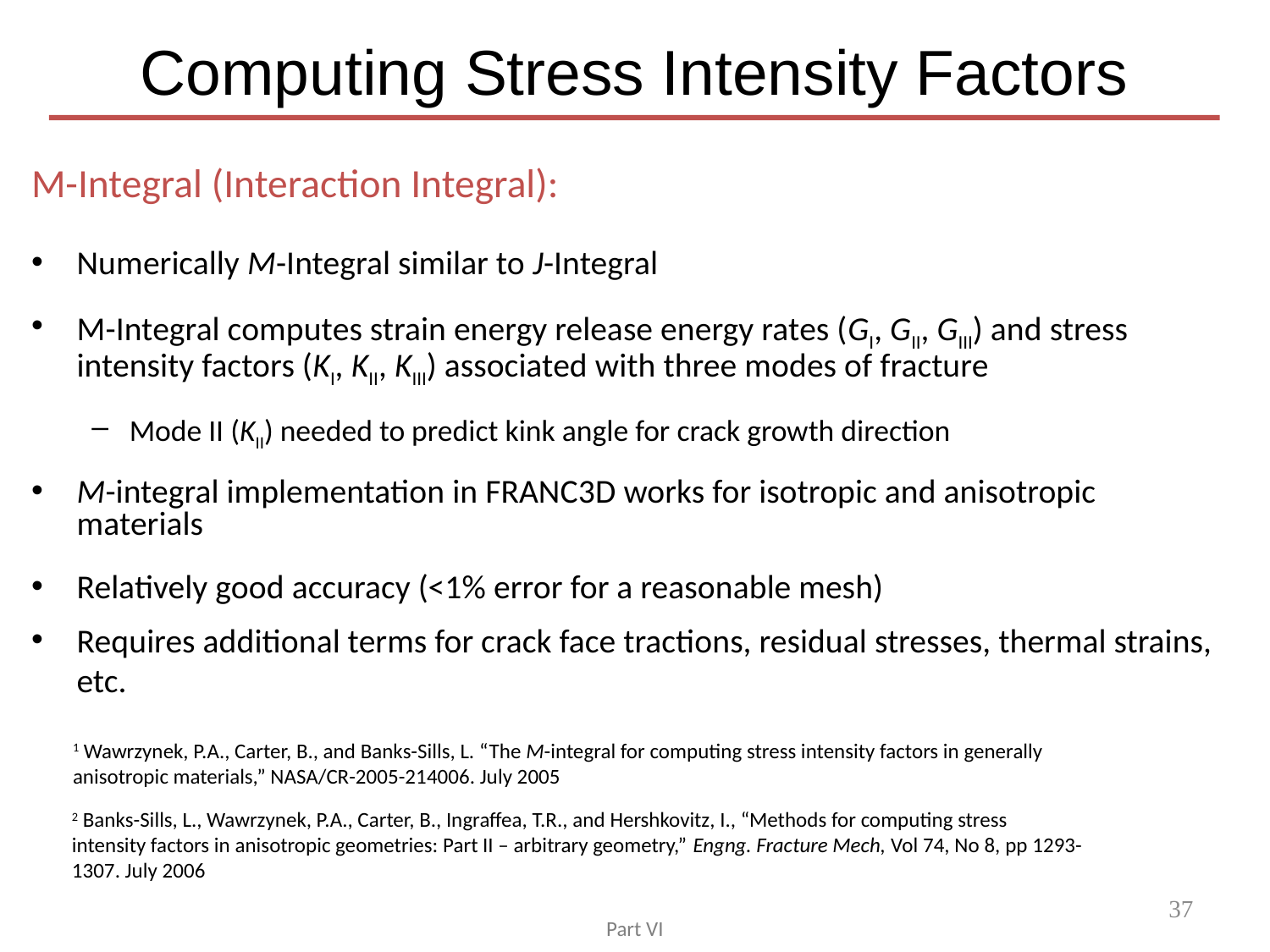

Computing Stress Intensity Factors

M-Integral (Interaction Integral):
Numerically M-Integral similar to J-Integral
M-Integral computes strain energy release energy rates (GI, GII, GIII) and stress intensity factors (KI, KII, KIII) associated with three modes of fracture
Mode II (KII) needed to predict kink angle for crack growth direction
M-integral implementation in FRANC3D works for isotropic and anisotropic materials
Relatively good accuracy (<1% error for a reasonable mesh)
Requires additional terms for crack face tractions, residual stresses, thermal strains, etc.

1 Wawrzynek, P.A., Carter, B., and Banks-Sills, L. “The M-integral for computing stress intensity factors in generally anisotropic materials,” NASA/CR-2005-214006. July 2005
2 Banks-Sills, L., Wawrzynek, P.A., Carter, B., Ingraffea, T.R., and Hershkovitz, I., “Methods for computing stress intensity factors in anisotropic geometries: Part II – arbitrary geometry,” Engng. Fracture Mech, Vol 74, No 8, pp 1293-1307. July 2006
37
Part VI